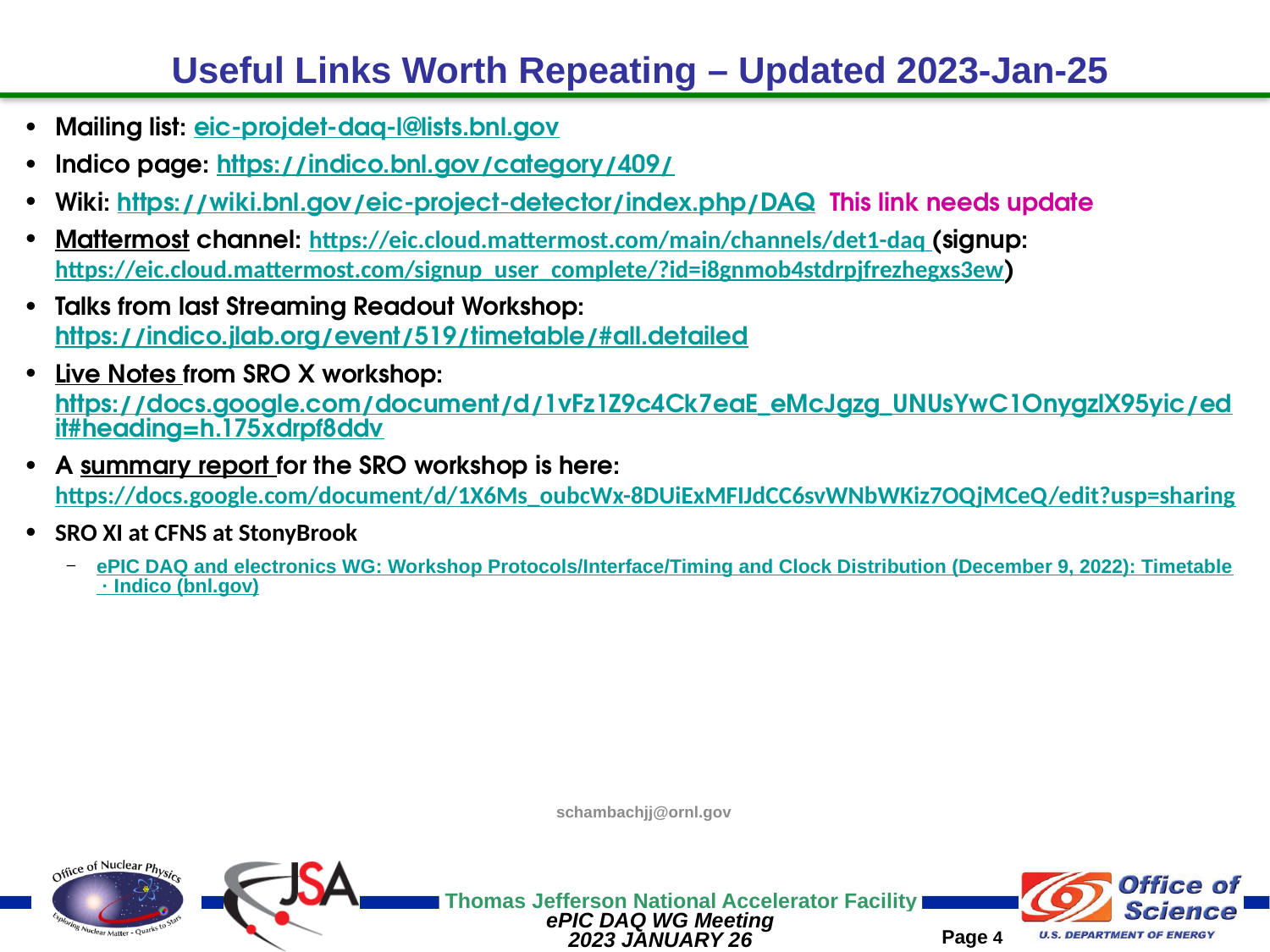

# Useful Links Worth Repeating – Updated 2023-Jan-25
Mailing list: eic-projdet-daq-l@lists.bnl.gov
Indico page: https://indico.bnl.gov/category/409/
Wiki: https://wiki.bnl.gov/eic-project-detector/index.php/DAQ  This link needs update
Mattermost channel: https://eic.cloud.mattermost.com/main/channels/det1-daq (signup:   https://eic.cloud.mattermost.com/signup_user_complete/?id=i8gnmob4stdrpjfrezhegxs3ew)
Talks from last Streaming Readout Workshop: https://indico.jlab.org/event/519/timetable/#all.detailed
Live Notes from SRO X workshop: https://docs.google.com/document/d/1vFz1Z9c4Ck7eaE_eMcJgzg_UNUsYwC1OnygzlX95yic/edit#heading=h.175xdrpf8ddv
A summary report for the SRO workshop is here: https://docs.google.com/document/d/1X6Ms_oubcWx-8DUiExMFIJdCC6svWNbWKiz7OQjMCeQ/edit?usp=sharing
SRO XI at CFNS at StonyBrook
ePIC DAQ and electronics WG: Workshop Protocols/Interface/Timing and Clock Distribution (December 9, 2022): Timetable · Indico (bnl.gov)

schambachjj@ornl.gov